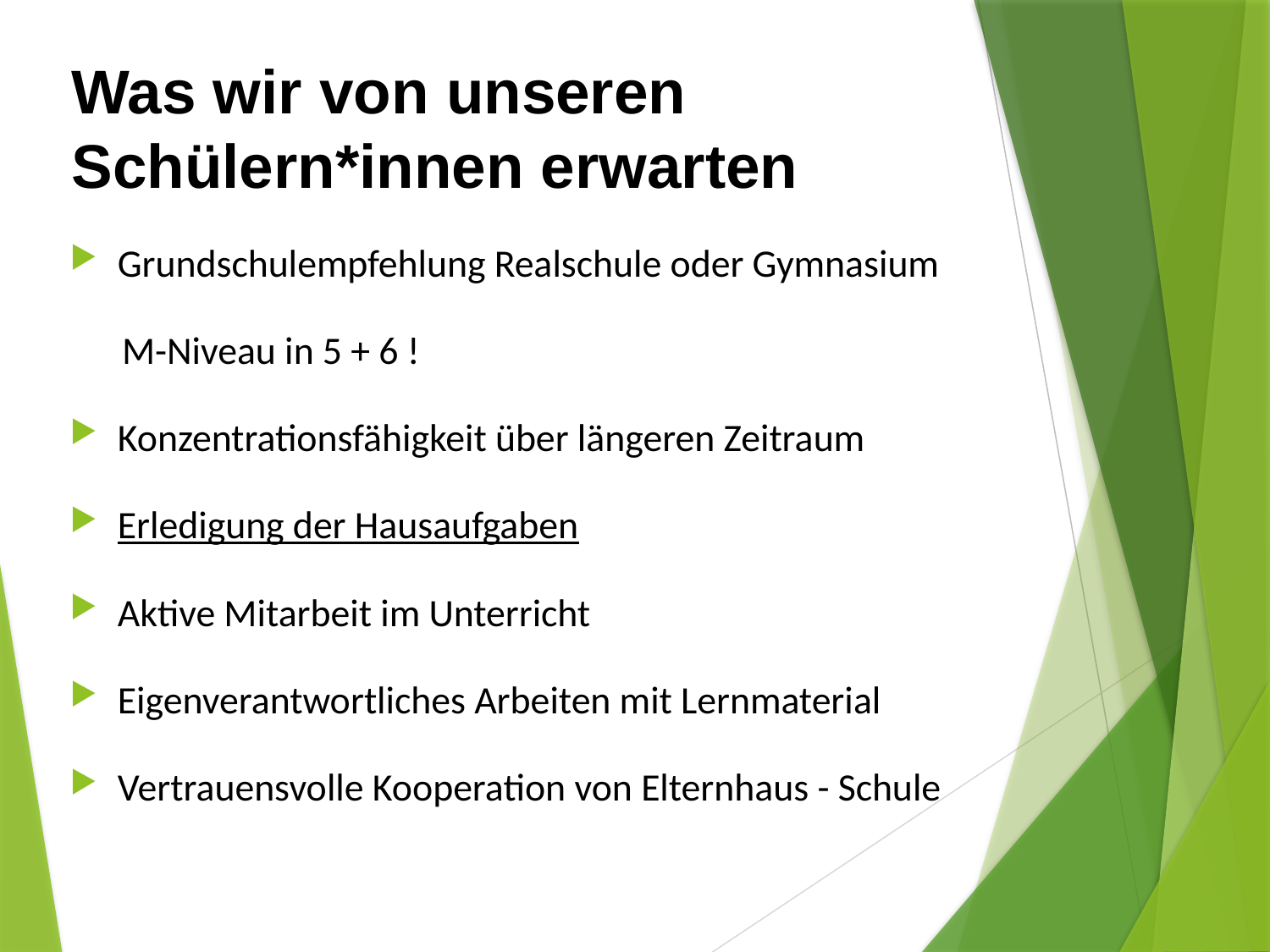

Was wir von unseren
Schülern*innen erwarten
Grundschulempfehlung Realschule oder Gymnasium
      M-Niveau in 5 + 6 !
Konzentrationsfähigkeit über längeren Zeitraum
Erledigung der Hausaufgaben
Aktive Mitarbeit im Unterricht
Eigenverantwortliches Arbeiten mit Lernmaterial
Vertrauensvolle Kooperation von Elternhaus - Schule